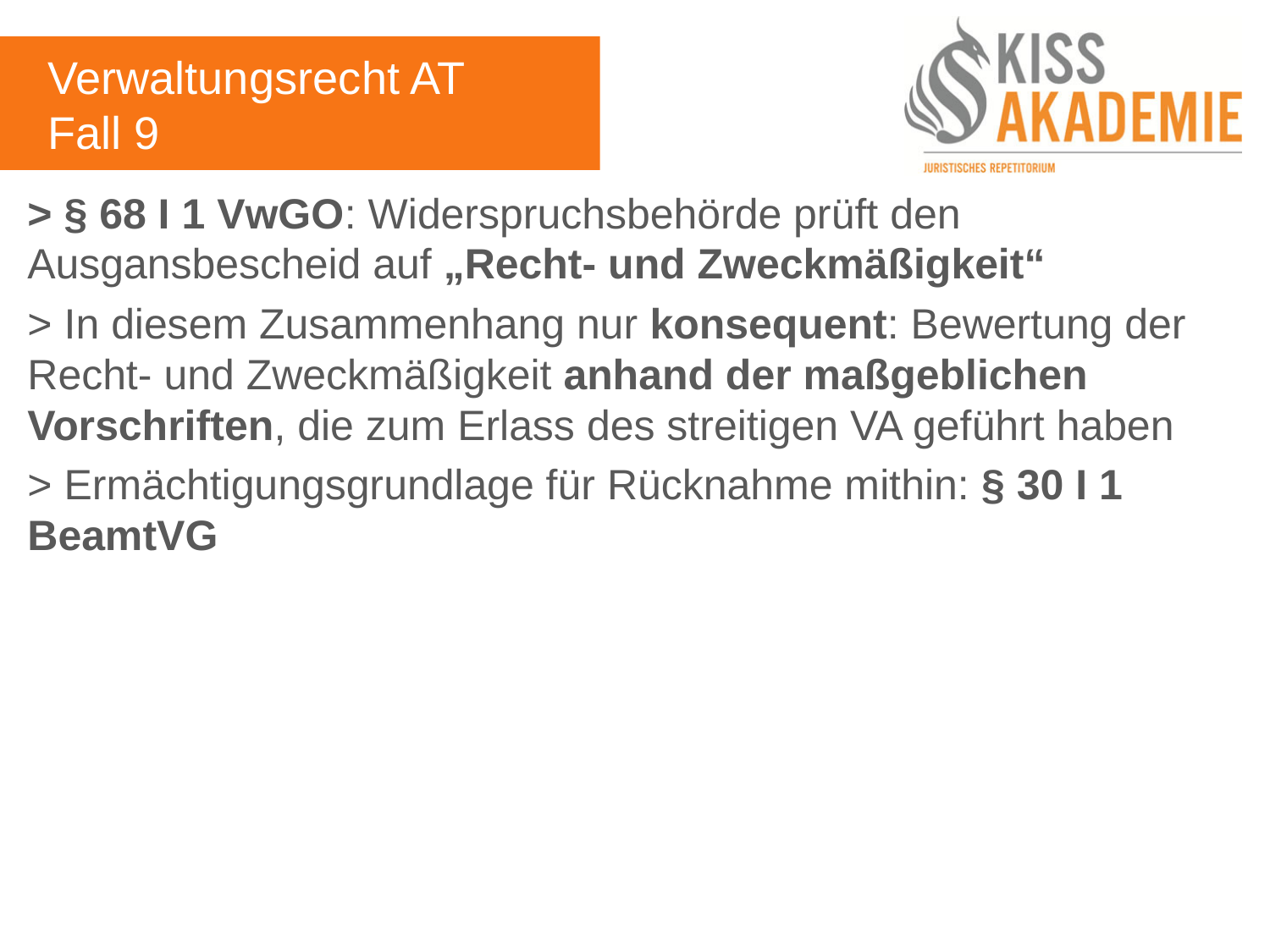

Verwaltungsrecht AT
Fall 9
> § 68 I 1 VwGO: Widerspruchsbehörde prüft den Ausgansbescheid auf „Recht- und Zweckmäßigkeit“
> In diesem Zusammenhang nur konsequent: Bewertung der Recht- und Zweckmäßigkeit anhand der maßgeblichen Vorschriften, die zum Erlass des streitigen VA geführt haben
> Ermächtigungsgrundlage für Rücknahme mithin: § 30 I 1 BeamtVG